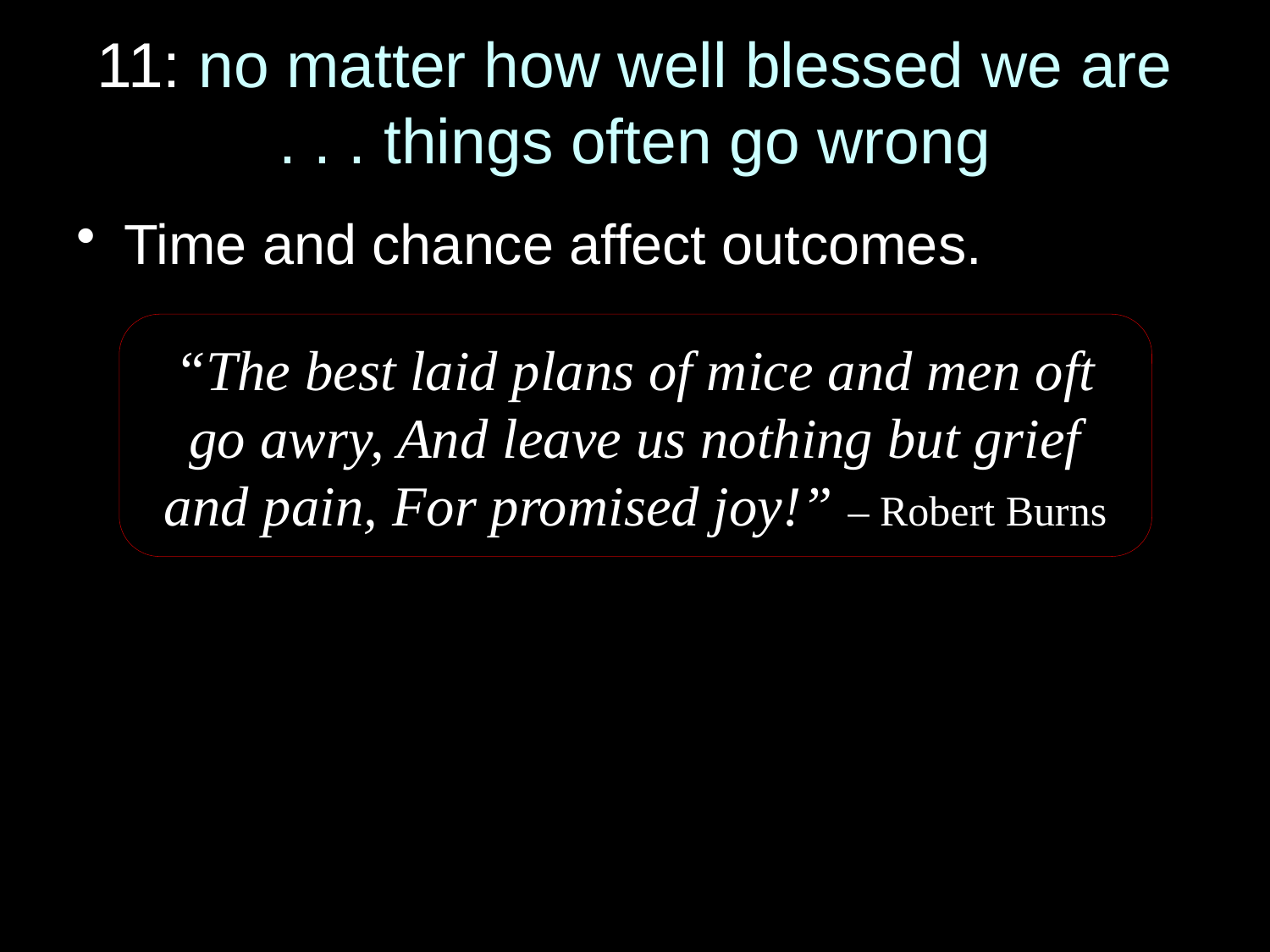

# 11: no matter how well blessed we are . . . things often go wrong
Time and chance affect outcomes.

“The best laid plans of mice and men oft go awry, And leave us nothing but grief and pain, For promised joy!” – Robert Burns